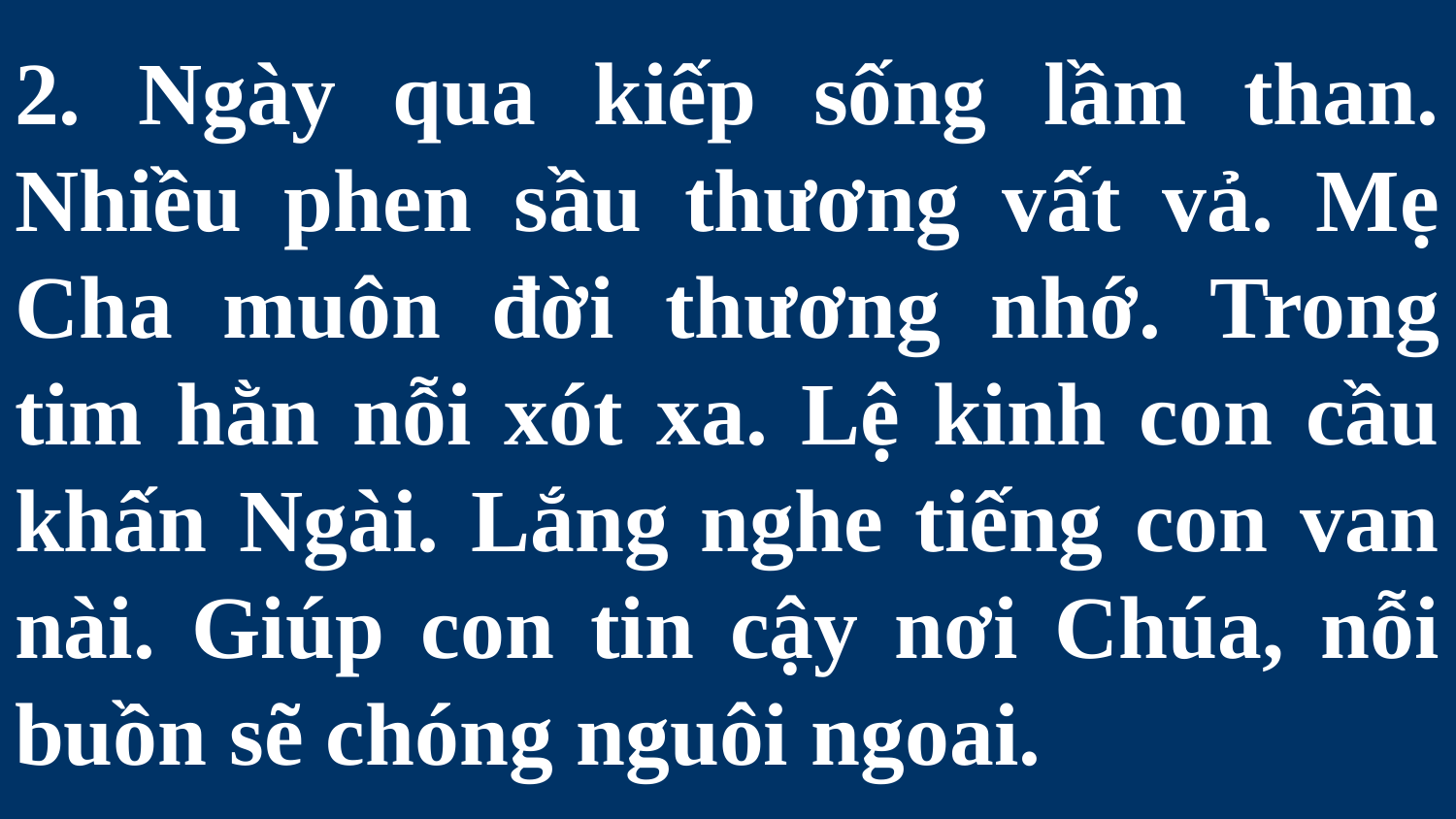

# 2. Ngày qua kiếp sống lầm than. Nhiều phen sầu thương vất vả. Mẹ Cha muôn đời thương nhớ. Trong tim hằn nỗi xót xa. Lệ kinh con cầu khấn Ngài. Lắng nghe tiếng con van nài. Giúp con tin cậy nơi Chúa, nỗi buồn sẽ chóng nguôi ngoai.